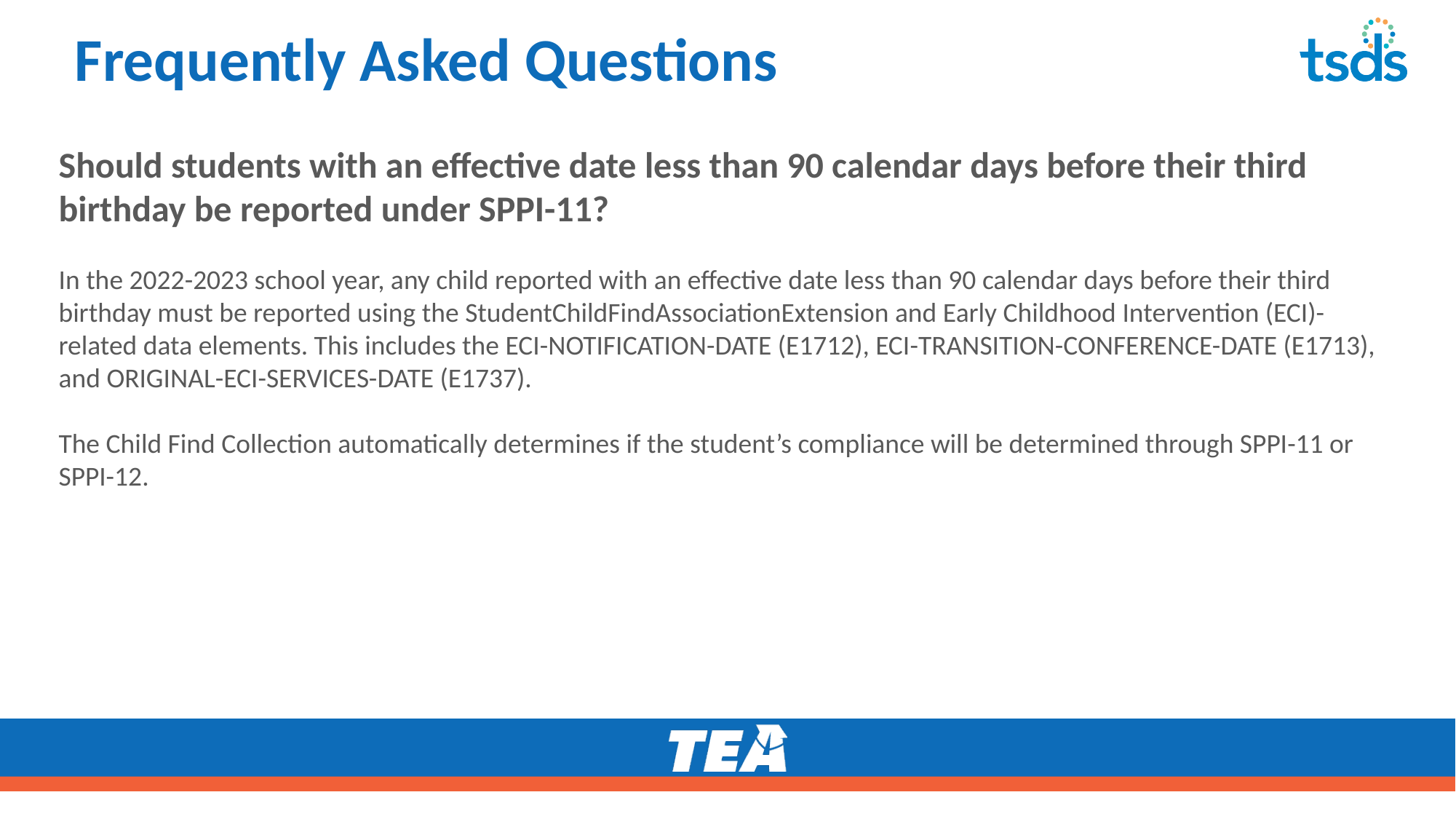

# Frequently Asked Questions -31
Should students with an effective date less than 90 calendar days before their third birthday be reported under SPPI-11?

In the 2022-2023 school year, any child reported with an effective date less than 90 calendar days before their third birthday must be reported using the StudentChildFindAssociationExtension and Early Childhood Intervention (ECI)-related data elements. This includes the ECI-NOTIFICATION-DATE (E1712), ECI-TRANSITION-CONFERENCE-DATE (E1713), and ORIGINAL-ECI-SERVICES-DATE (E1737).

The Child Find Collection automatically determines if the student’s compliance will be determined through SPPI-11 or SPPI-12.